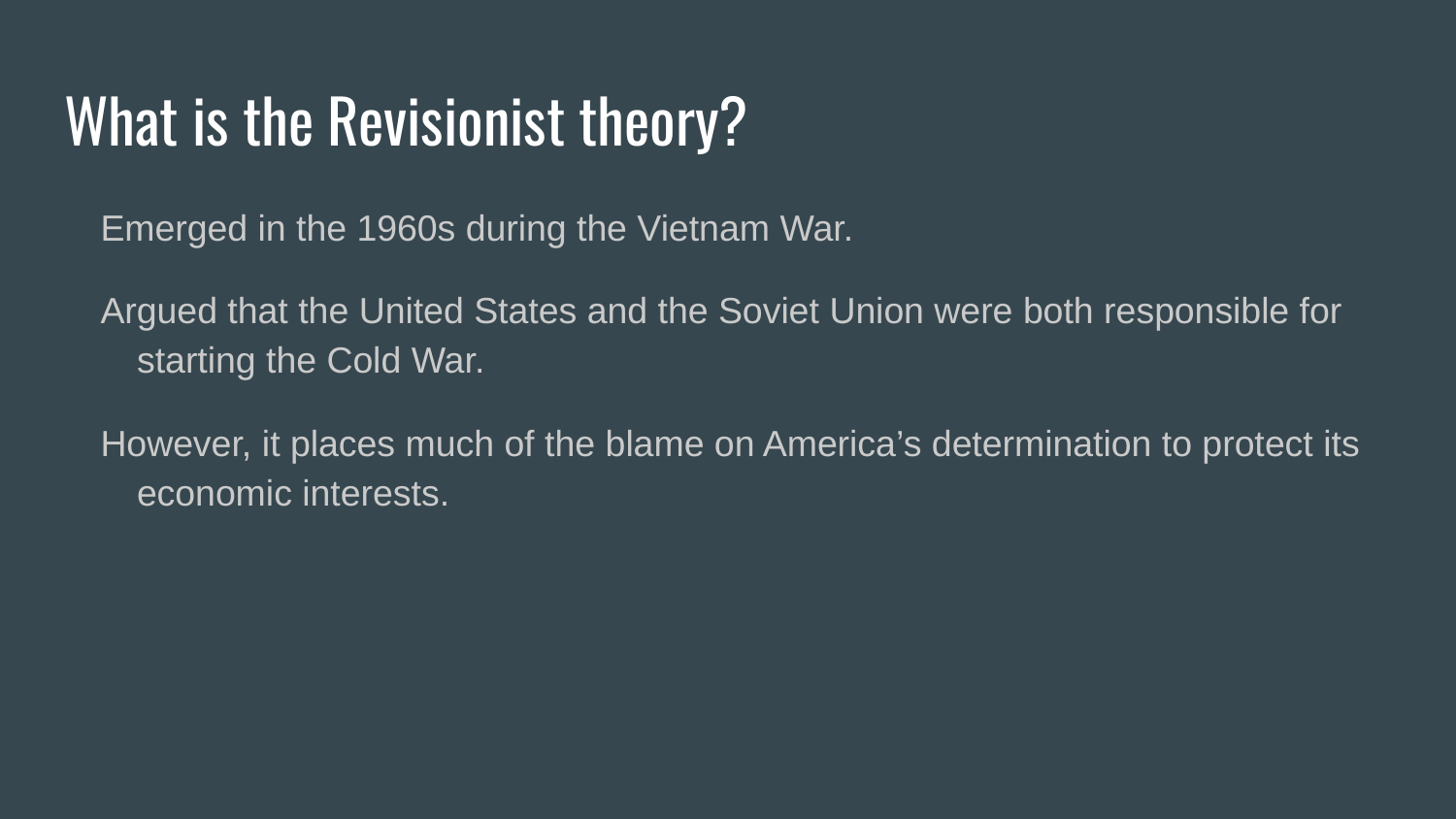

# What is the Revisionist theory?
Emerged in the 1960s during the Vietnam War.
Argued that the United States and the Soviet Union were both responsible for starting the Cold War.
However, it places much of the blame on America’s determination to protect its economic interests.